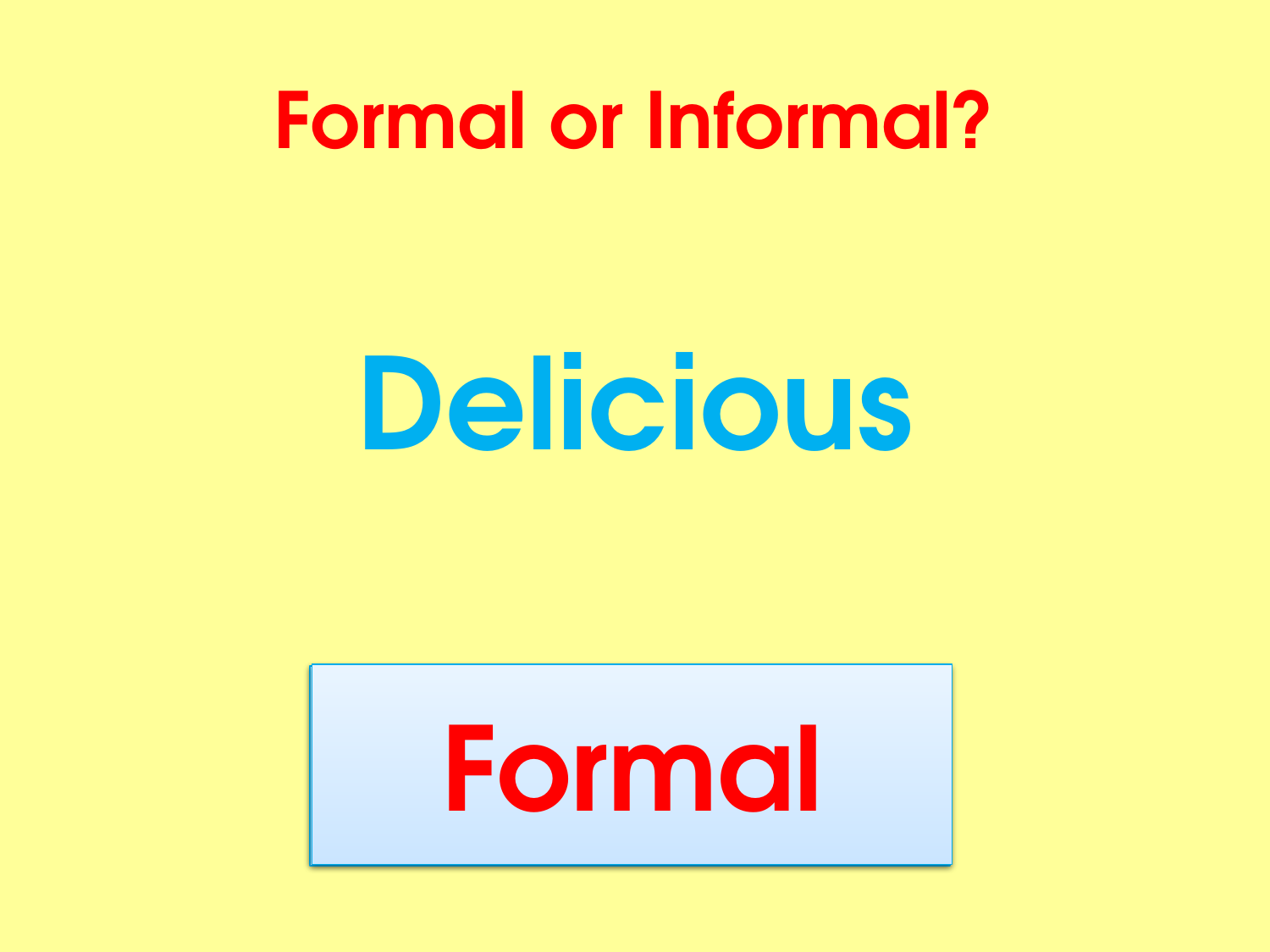

# Formal or Informal?
Delicious
Formal
?